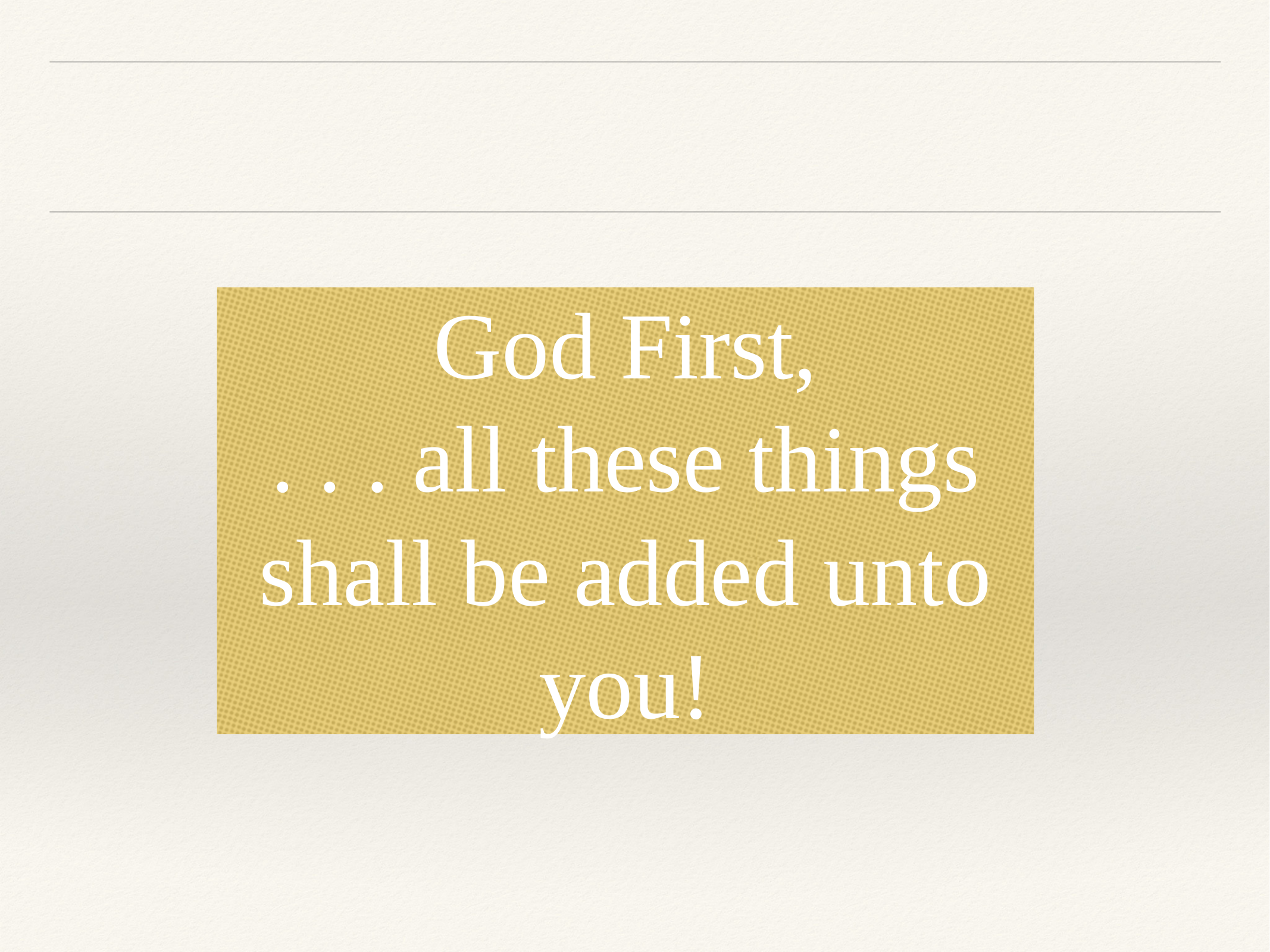

God First,
. . . all these things shall be added unto you!